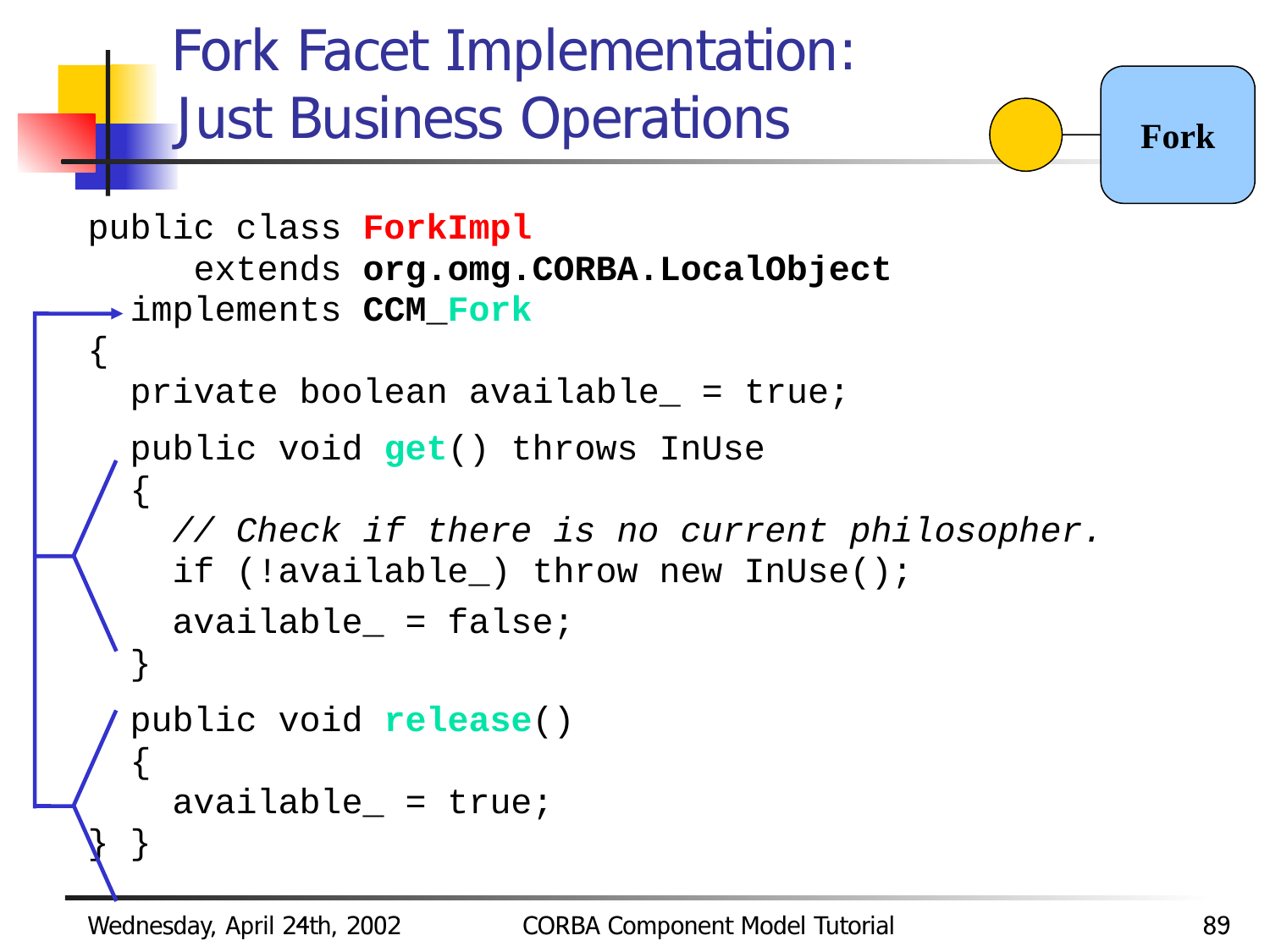

# Fork Facet Implementation: Just Business Operations
Fork

public class ForkImpl
     extends org.omg.CORBA.LocalObject
  implements CCM_Fork
{
  private boolean available_ = true;

  public void get() throws InUse
  {
    // Check if there is no current philosopher.
    if (!available_) throw new InUse();

    available_ = false;
  }

  public void release()
  {
    available_ = true;
} }

Wednesday, April 24th, 2002
CORBA Component Model Tutorial
89